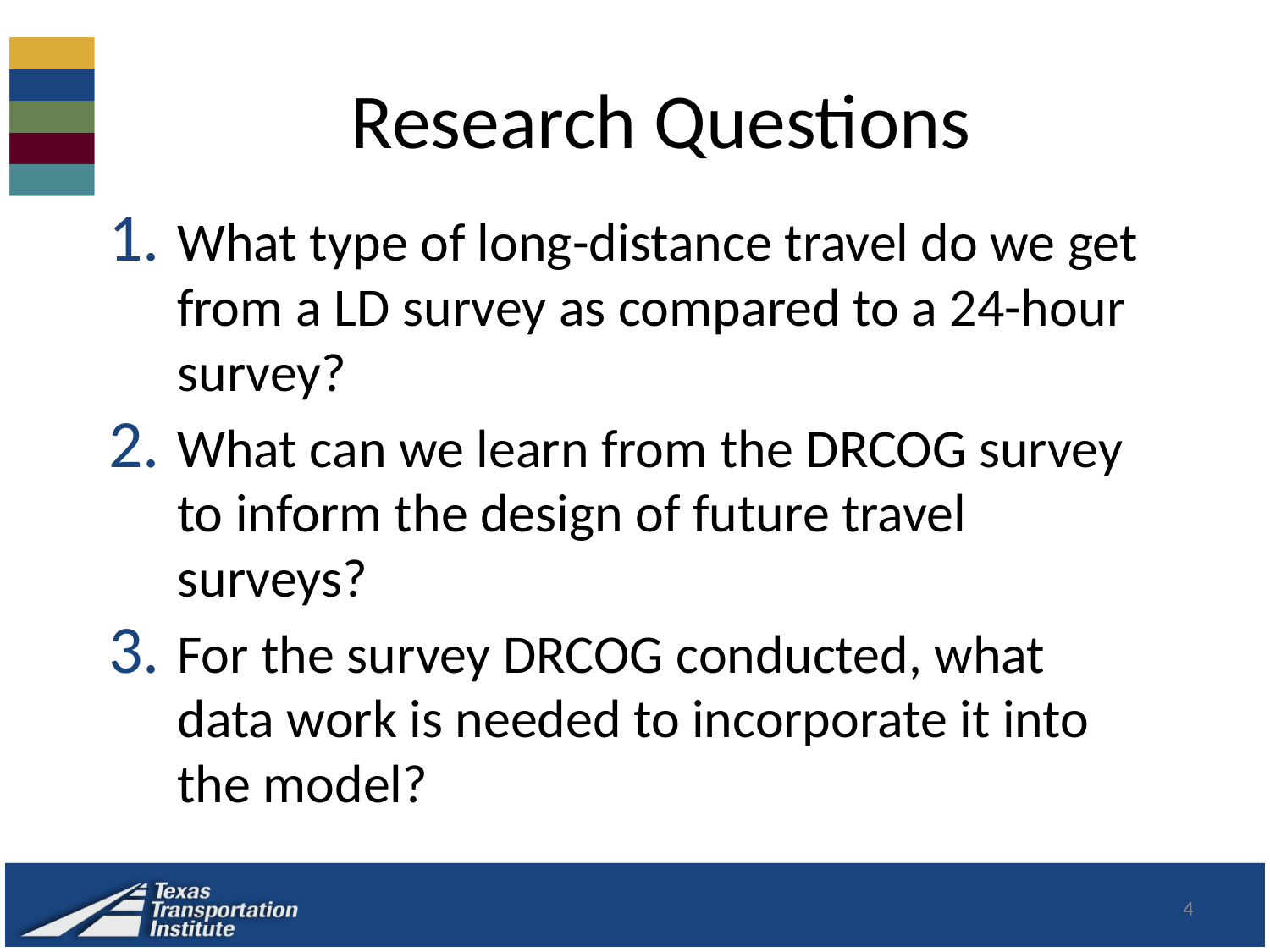

# Research Questions
What type of long-distance travel do we get from a LD survey as compared to a 24-hour survey?
What can we learn from the DRCOG survey to inform the design of future travel surveys?
For the survey DRCOG conducted, what data work is needed to incorporate it into the model?

4